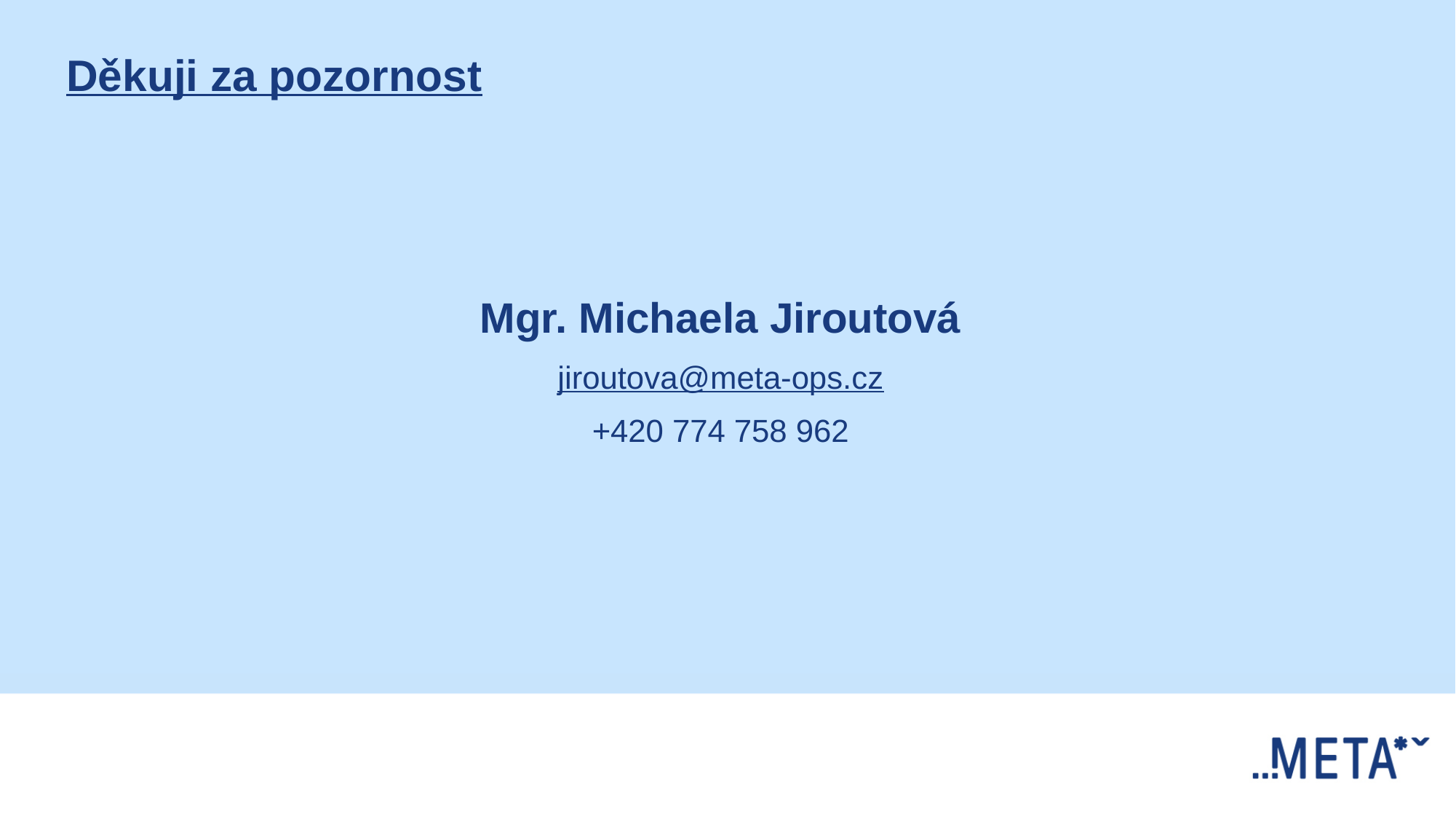

# Děkuji za pozornost

Mgr. Michaela Jiroutová
jiroutova@meta-ops.cz
​+420 774 758 962